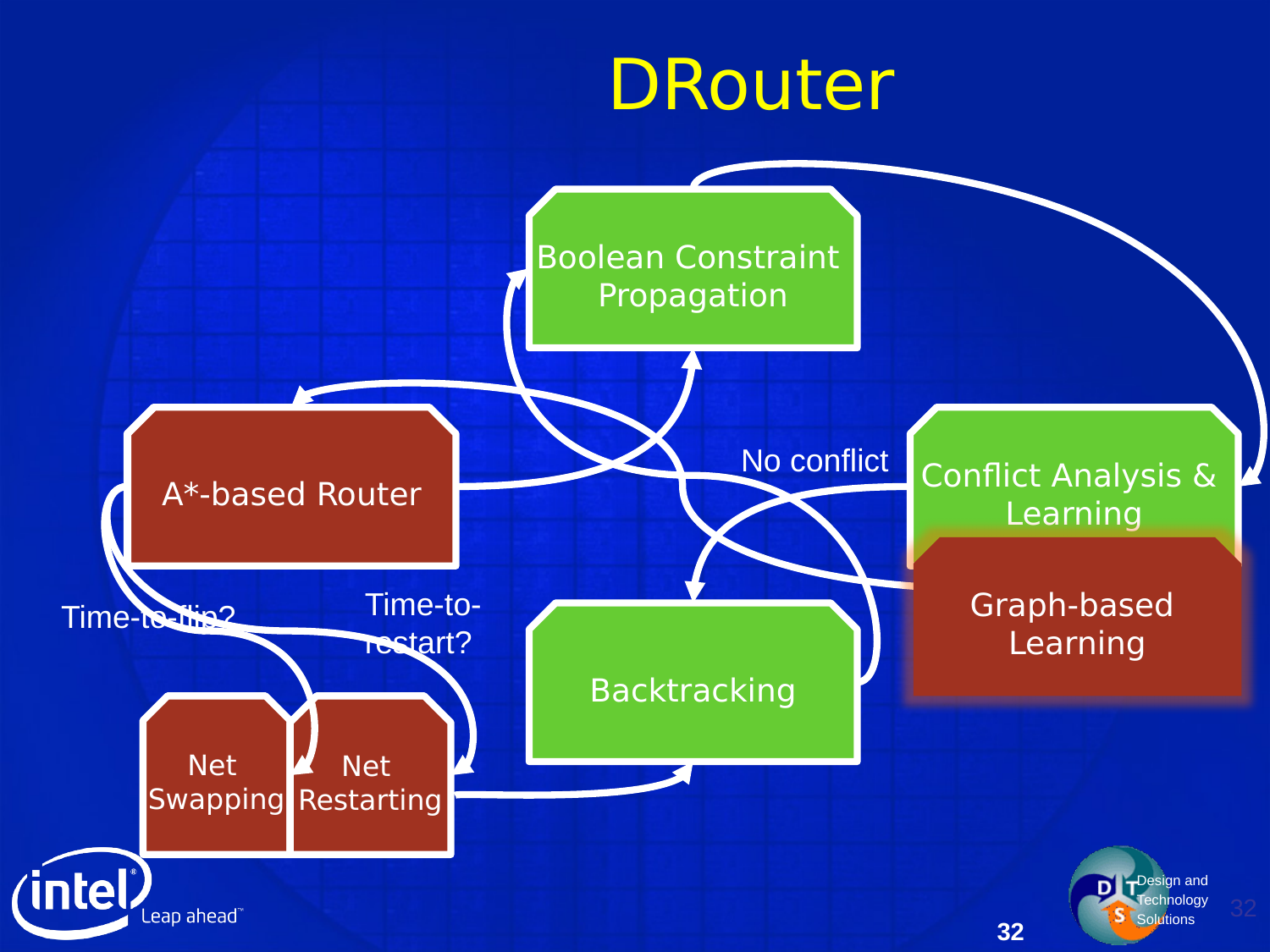

# DRouter
Boolean Constraint
Propagation
Decision Strategy
(Conflict-driven)
A*-based Router
Conflict Analysis &
Learning
No conflict
Graph-based
Learning
Time-to-
restart?
Conflict
Time-to-flip?
Backtracking
Net
Swapping
Net
Restarting
32